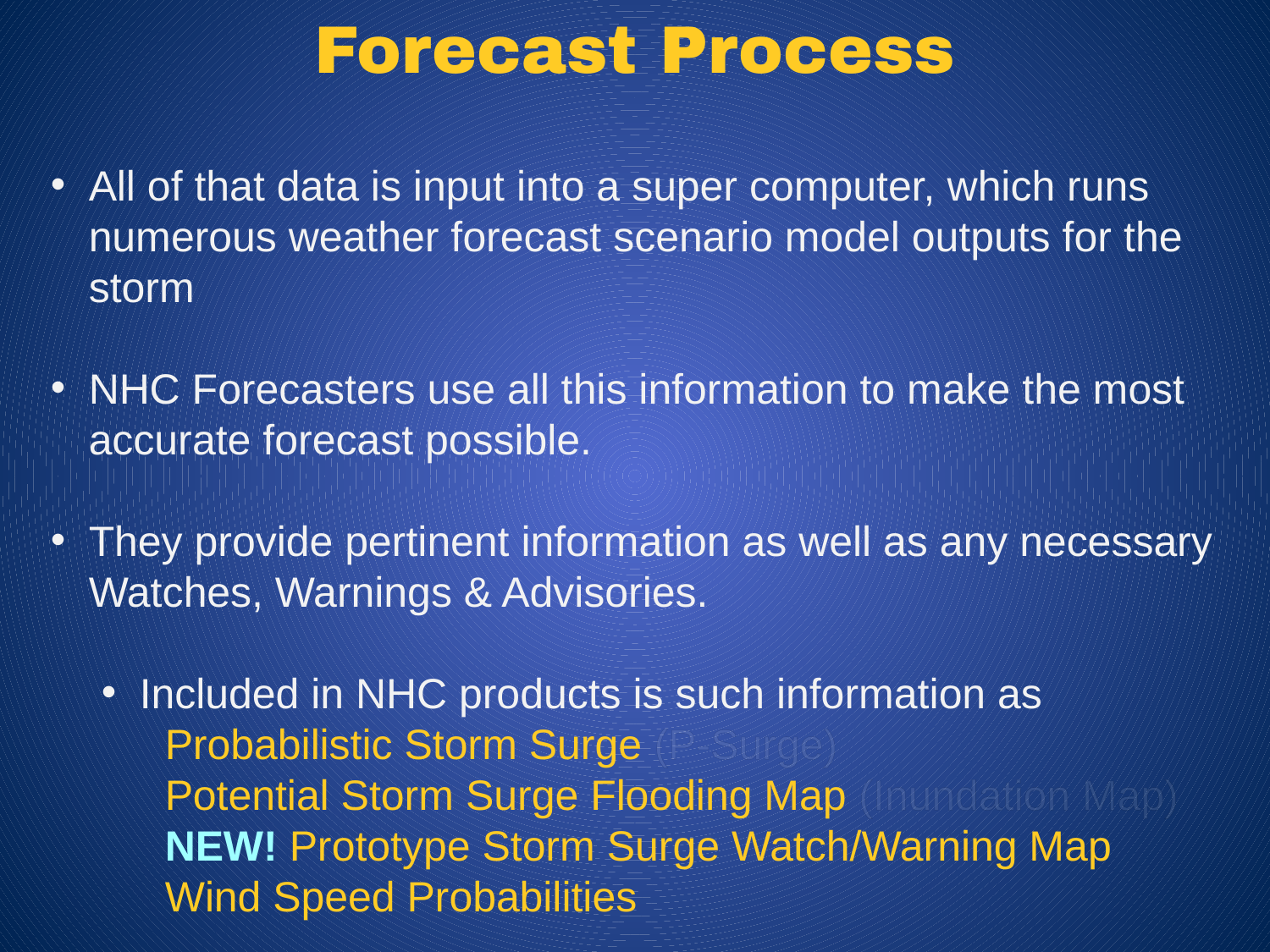

Forecast Process
All of that data is input into a super computer, which runs numerous weather forecast scenario model outputs for the storm

NHC Forecasters use all this information to make the most accurate forecast possible.

They provide pertinent information as well as any necessary Watches, Warnings & Advisories.

Included in NHC products is such information as
Probabilistic Storm Surge (P-Surge)
Potential Storm Surge Flooding Map (Inundation Map)
NEW! Prototype Storm Surge Watch/Warning Map
Wind Speed Probabilities